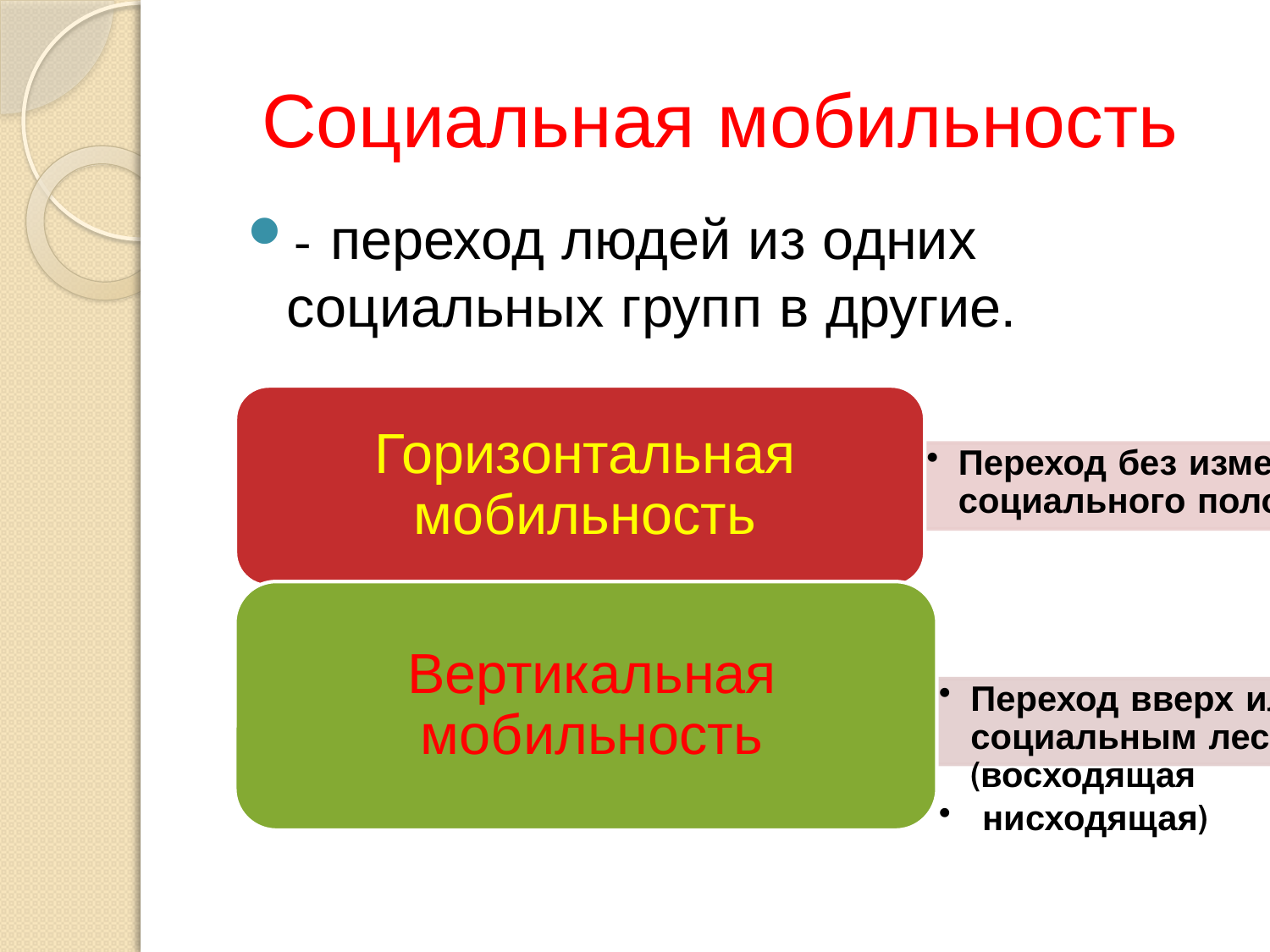

# Социальная мобильность
- переход людей из одних социальных групп в другие.

Переход без изменения социального положения
Горизонтальная мобильность
Переход вверх или вниз по социальным лестницам (восходящая
 нисходящая)
Вертикальная мобильность